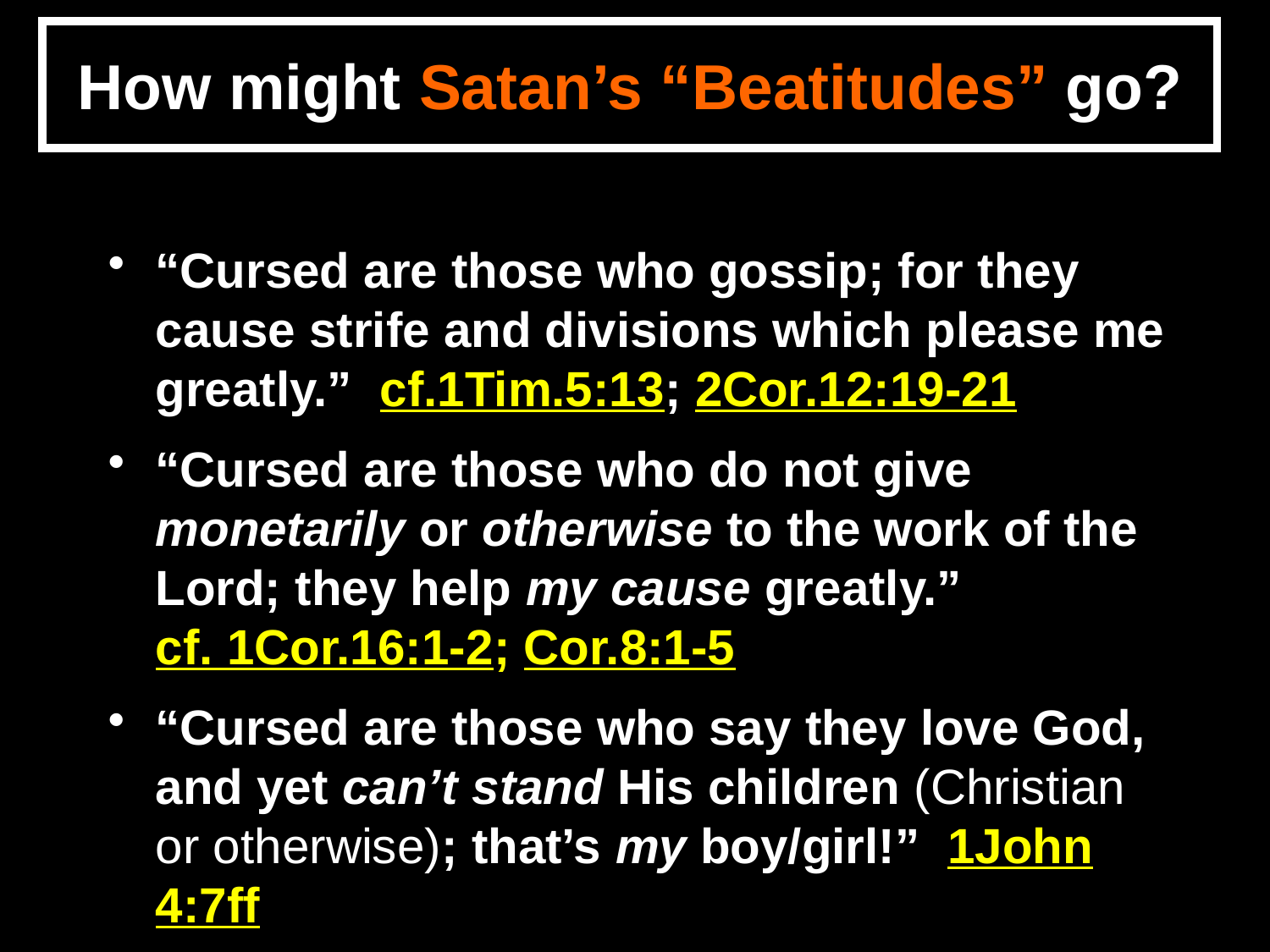

How might Satan’s “Beatitudes” go?
“Cursed are those who gossip; for they cause strife and divisions which please me greatly.”  cf.1Tim.5:13; 2Cor.12:19-21
“Cursed are those who do not give monetarily or otherwise to the work of the Lord; they help my cause greatly.”            cf. 1Cor.16:1-2; Cor.8:1-5
“Cursed are those who say they love God, and yet can’t stand His children (Christian or otherwise); that’s my boy/girl!”  1John 4:7ff